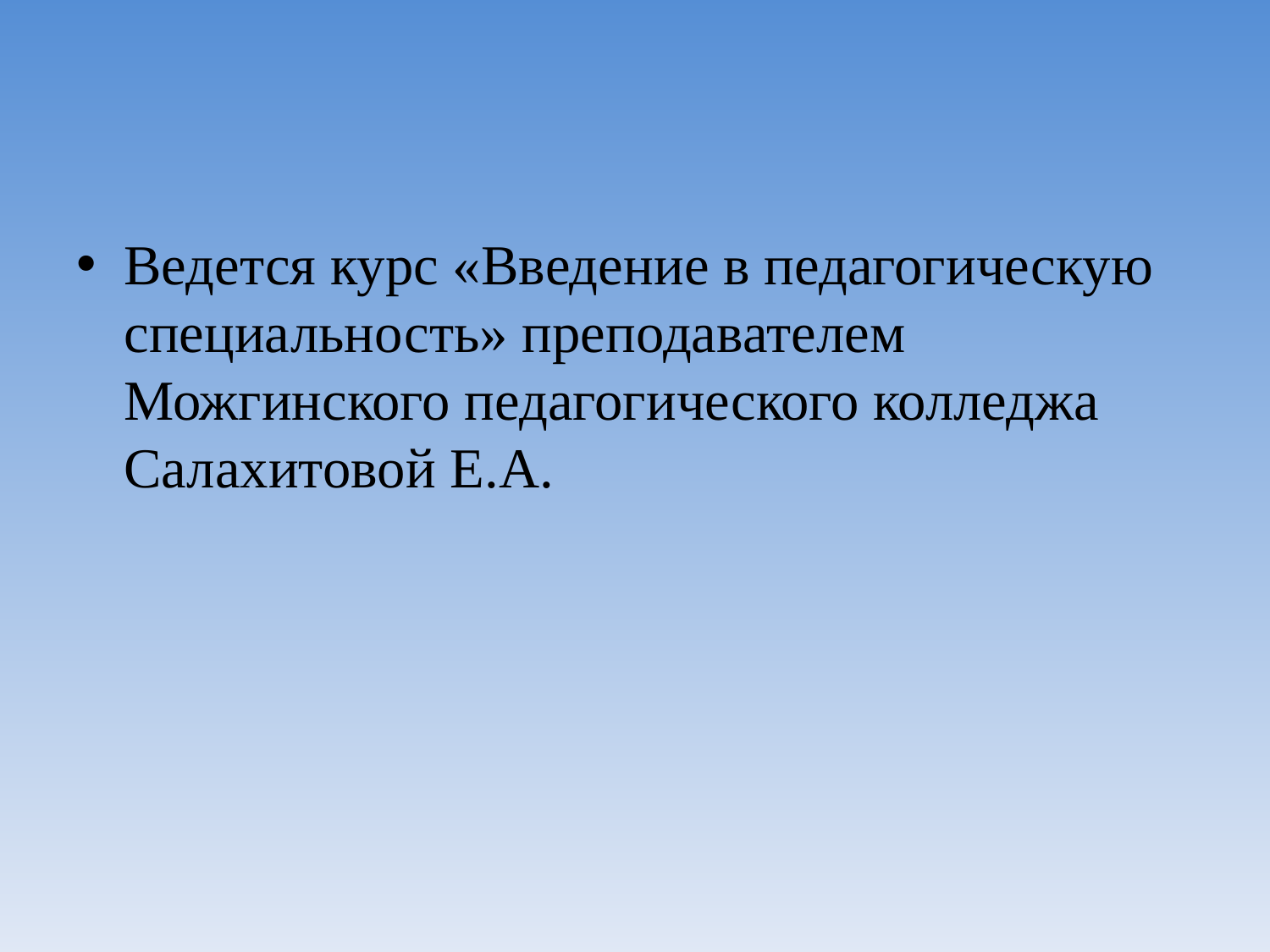

#
Ведется курс «Введение в педагогическую специальность» преподавателем Можгинского педагогического колледжа Салахитовой Е.А.